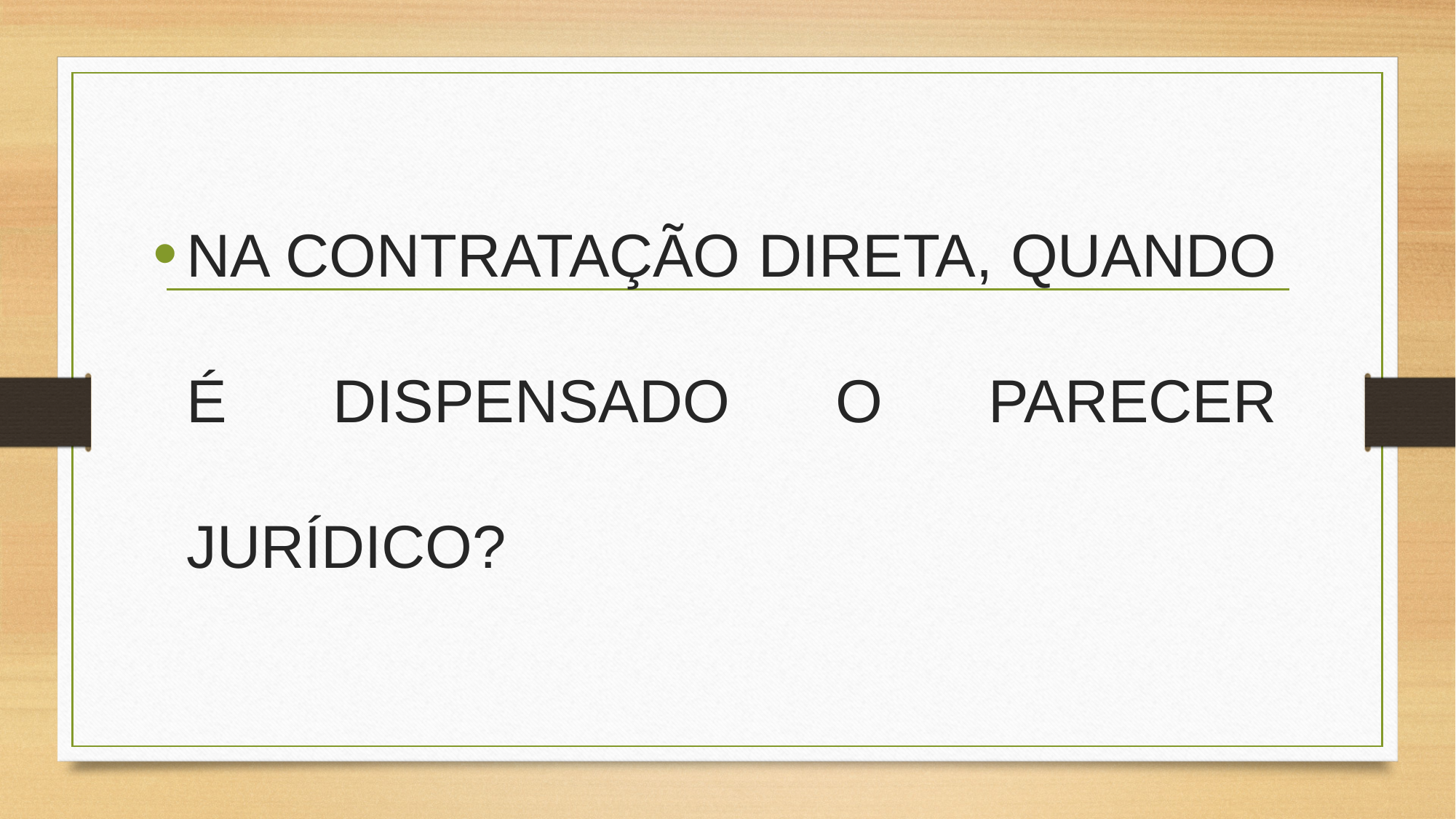

NA CONTRATAÇÃO DIRETA, QUANDO É DISPENSADO O PARECER JURÍDICO?